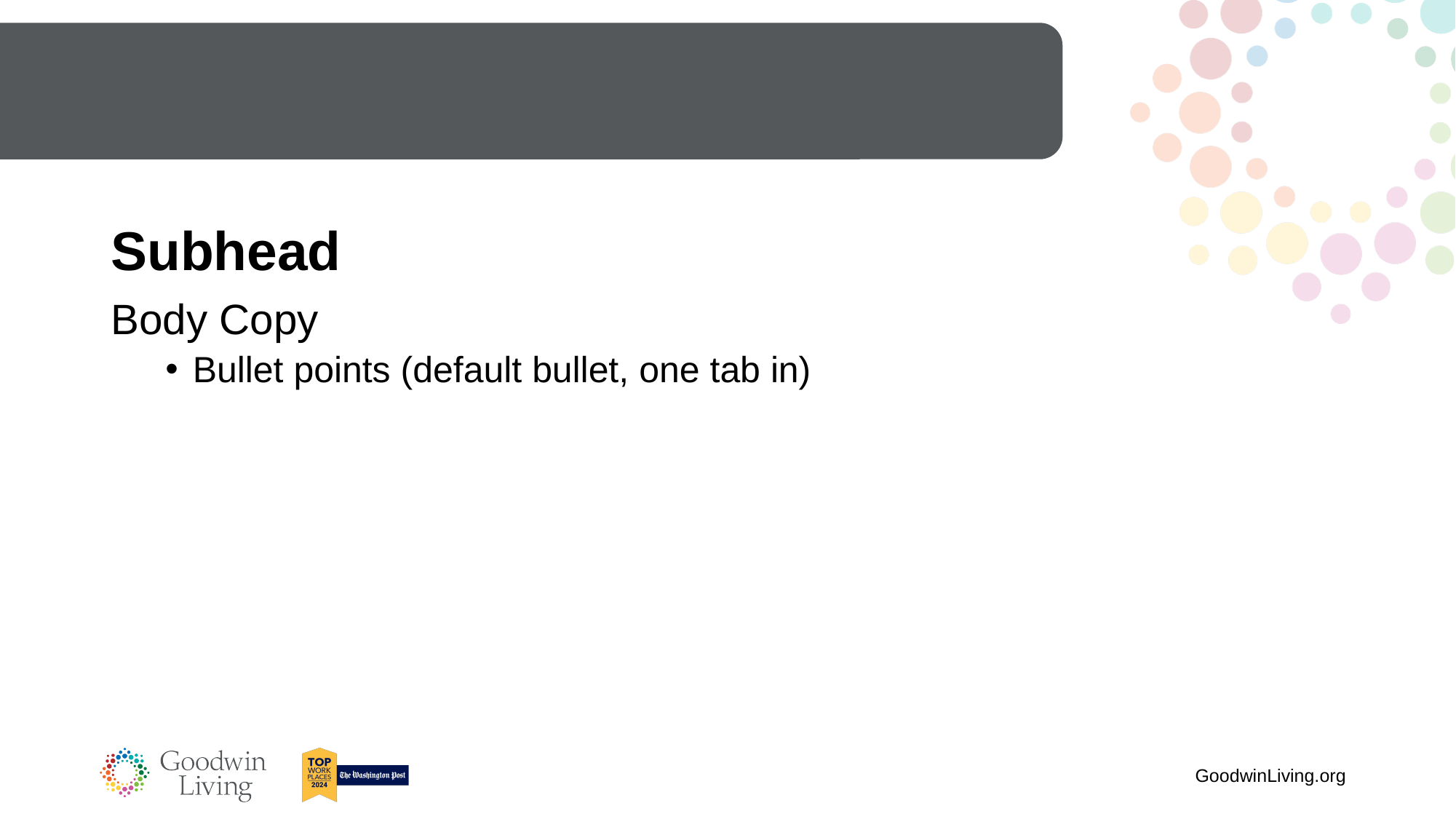

#
Subhead
Body Copy
Bullet points (default bullet, one tab in)